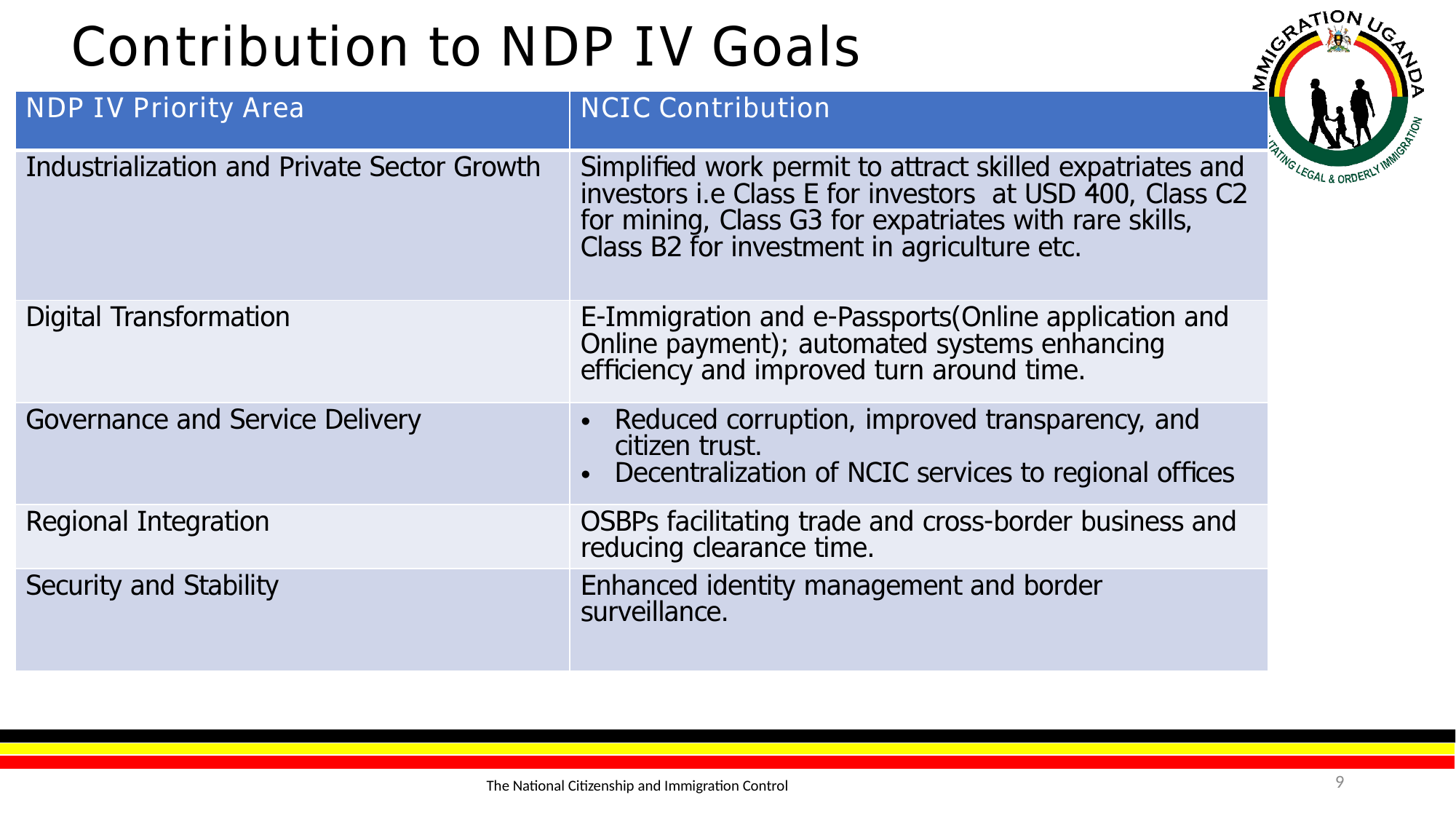

# Contribution to NDP IV Goals
| NDP IV Priority Area | NCIC Contribution |
| --- | --- |
| Industrialization and Private Sector Growth | Simplified work permit to attract skilled expatriates and investors i.e Class E for investors at USD 400, Class C2 for mining, Class G3 for expatriates with rare skills, Class B2 for investment in agriculture etc. |
| Digital Transformation | E-Immigration and e-Passports(Online application and Online payment); automated systems enhancing efficiency and improved turn around time. |
| Governance and Service Delivery | Reduced corruption, improved transparency, and citizen trust. Decentralization of NCIC services to regional offices |
| Regional Integration | OSBPs facilitating trade and cross-border business and reducing clearance time. |
| Security and Stability | Enhanced identity management and border surveillance. |
9